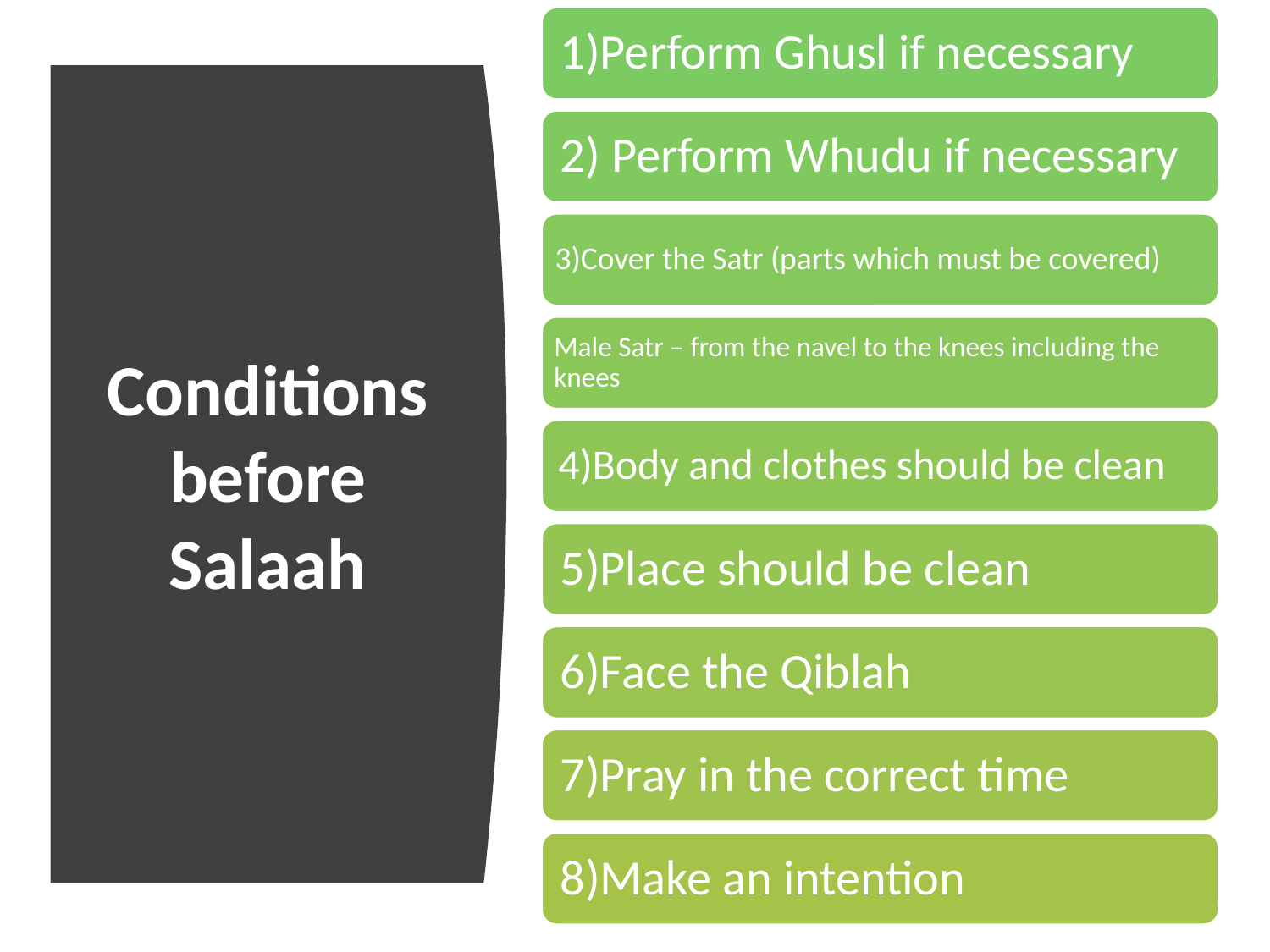

1)Perform Ghusl if necessary
2) Perform Whudu if necessary
3)Cover the Satr (parts which must be covered)
Male Satr – from the navel to the knees including the knees
4)Body and clothes should be clean
5)Place should be clean
6)Face the Qiblah
7)Pray in the correct time
8)Make an intention

# Conditions before Salaah